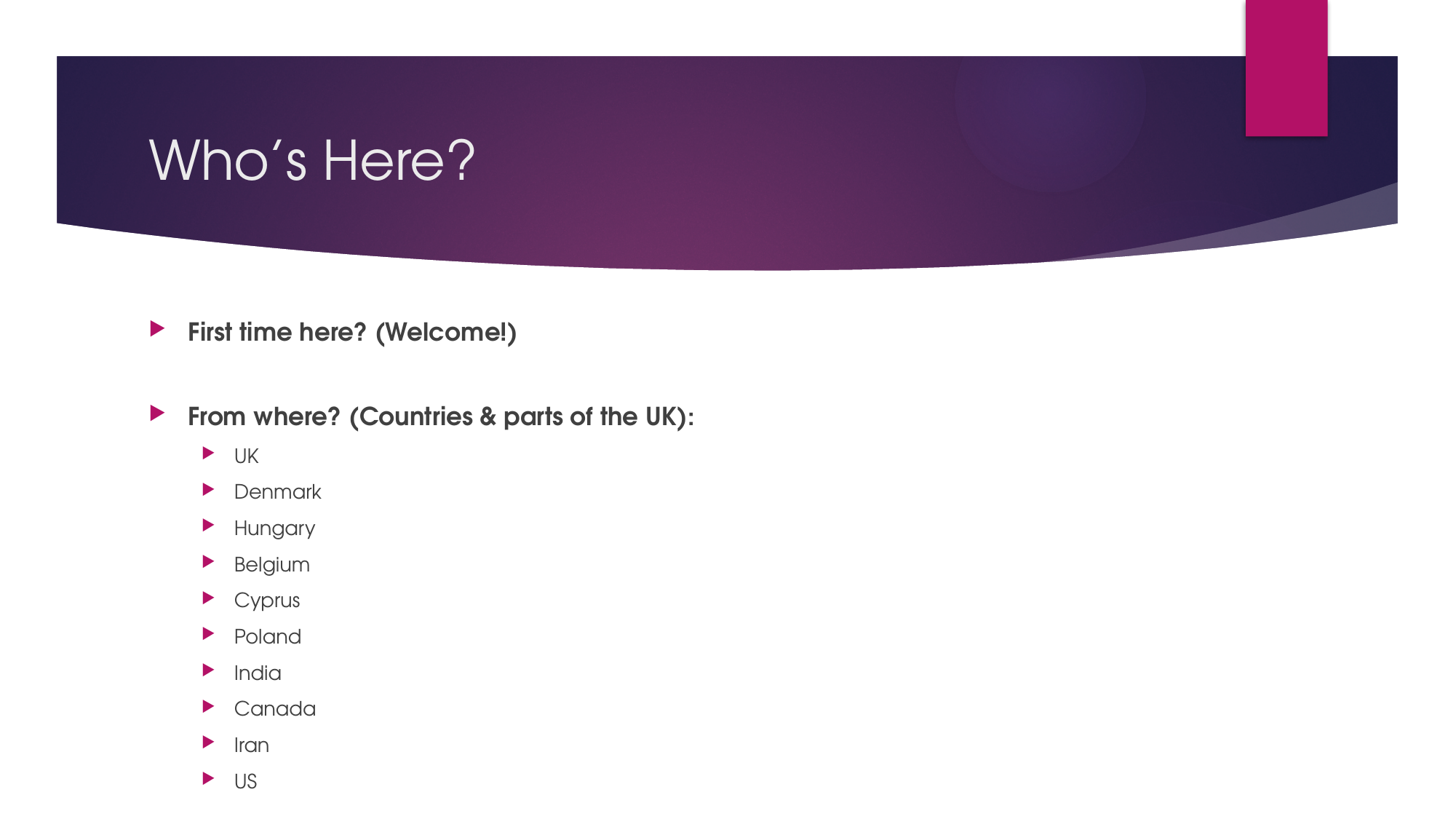

# Who’s Here?
First time here? (Welcome!)

From where? (Countries & parts of the UK):
UK
Denmark
Hungary
Belgium
Cyprus
Poland
India
Canada
Iran
US